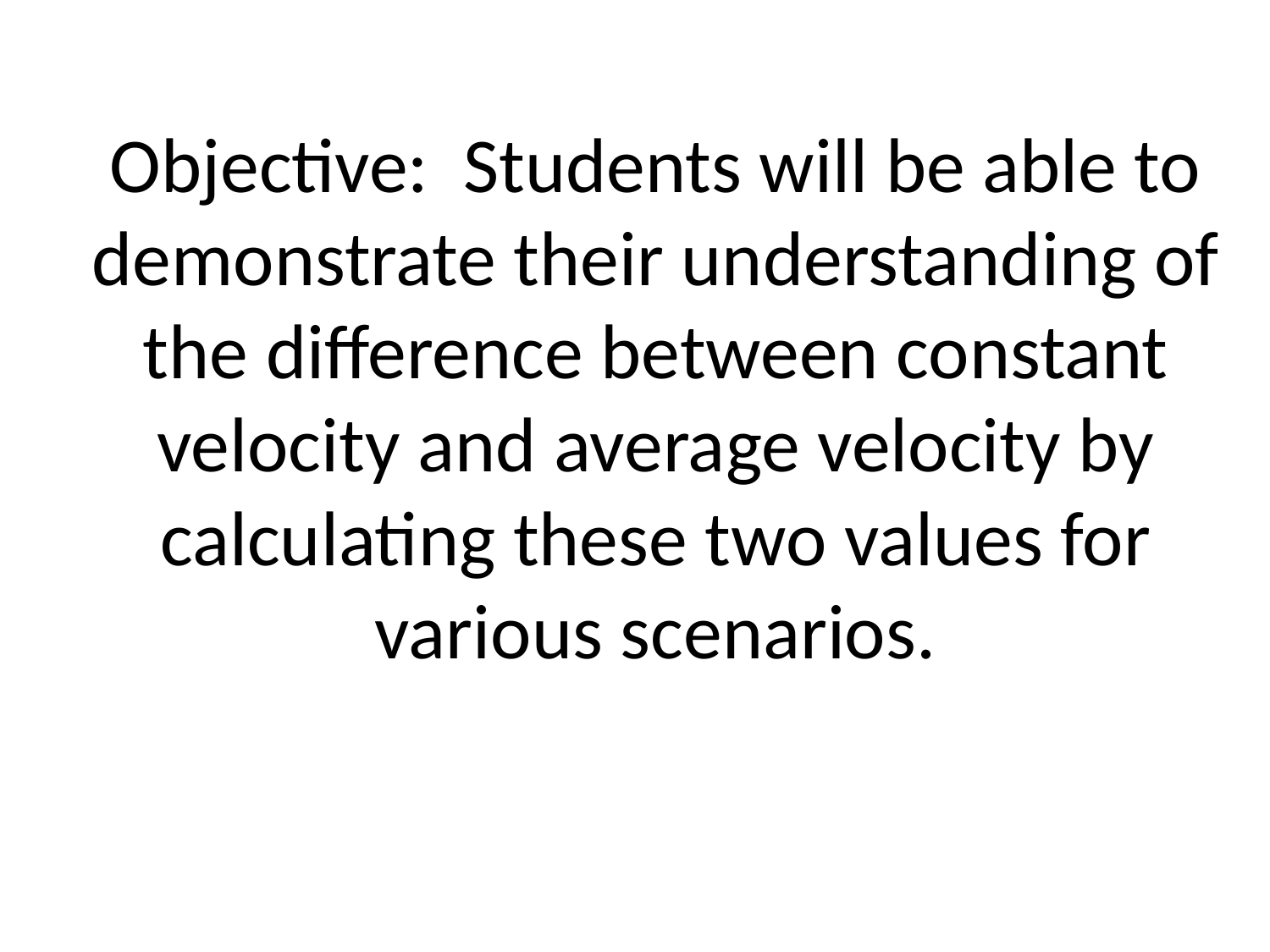

# Objective:  Students will be able to demonstrate their understanding of the difference between constant velocity and average velocity by calculating these two values for various scenarios.